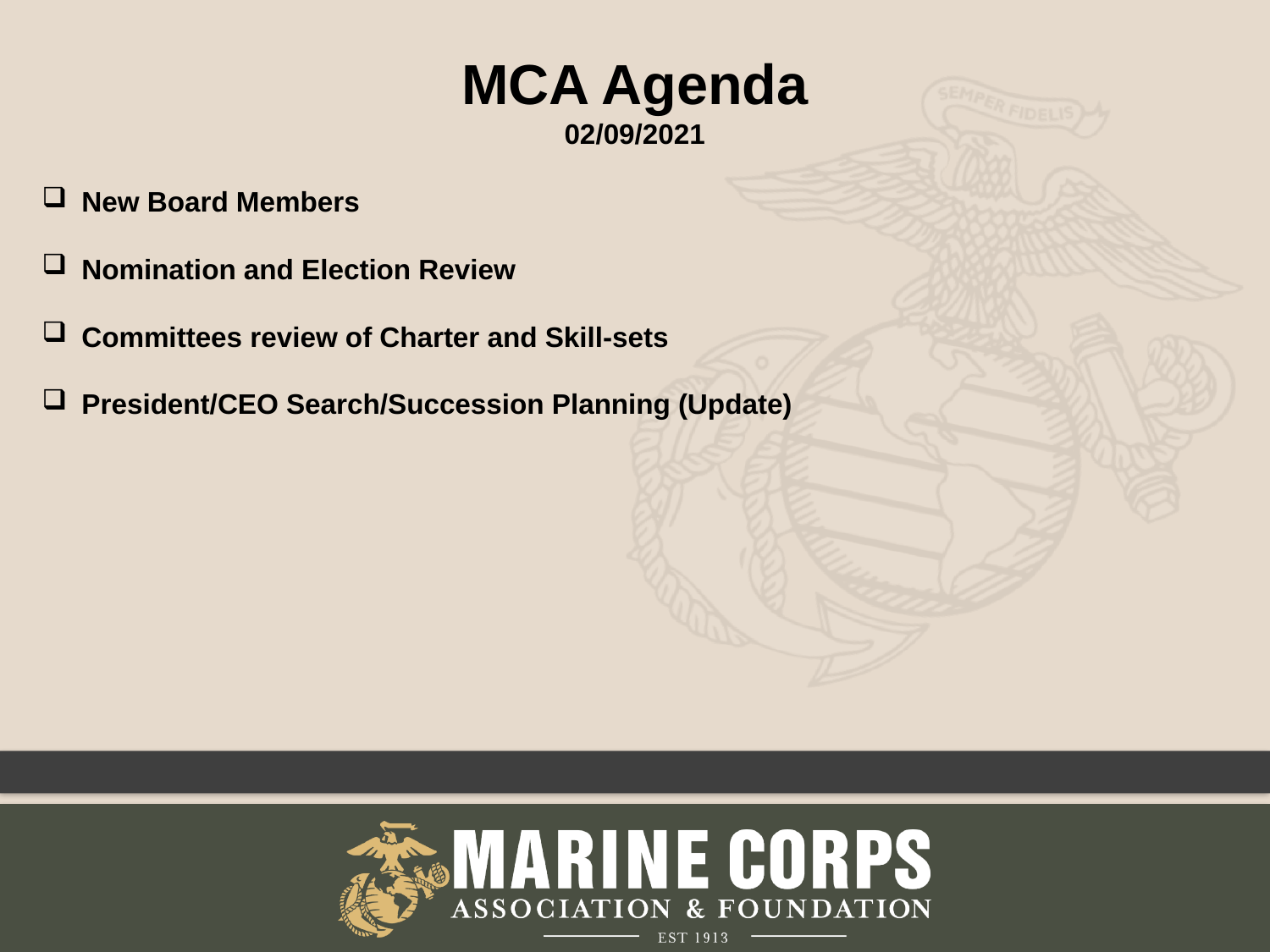

MCA Agenda
02/09/2021

New Board Members

Nomination and Election Review

Committees review of Charter and Skill-sets

President/CEO Search/Succession Planning (Update)

2